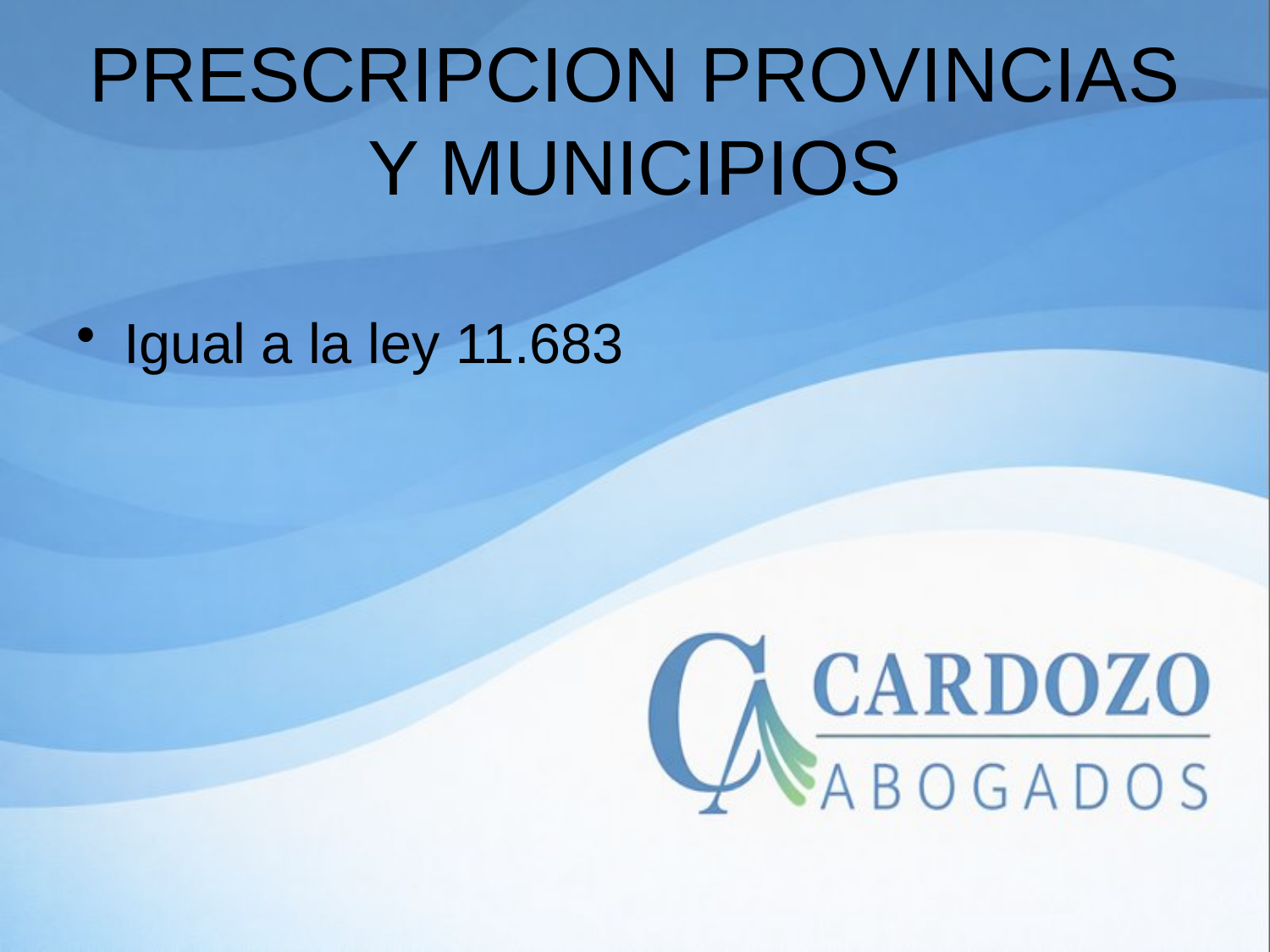

# PRESCRIPCION PROVINCIAS Y MUNICIPIOS

Igual a la ley 11.683